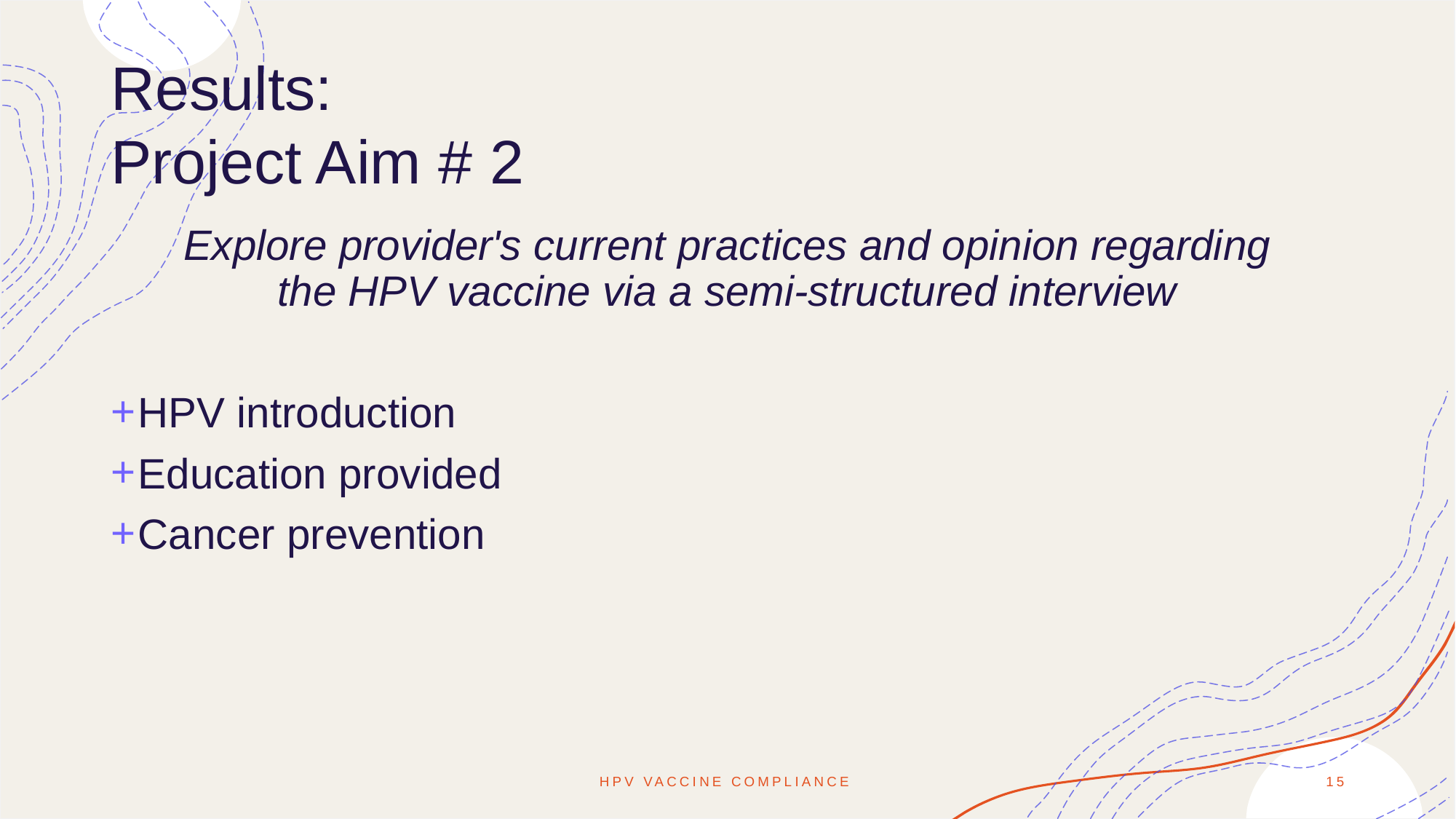

# Results:  Project Aim # 2
Explore provider's current practices and opinion regarding the HPV vaccine via a semi-structured interview

HPV introduction
Education provided
Cancer prevention

HPV Vaccine Compliance
15